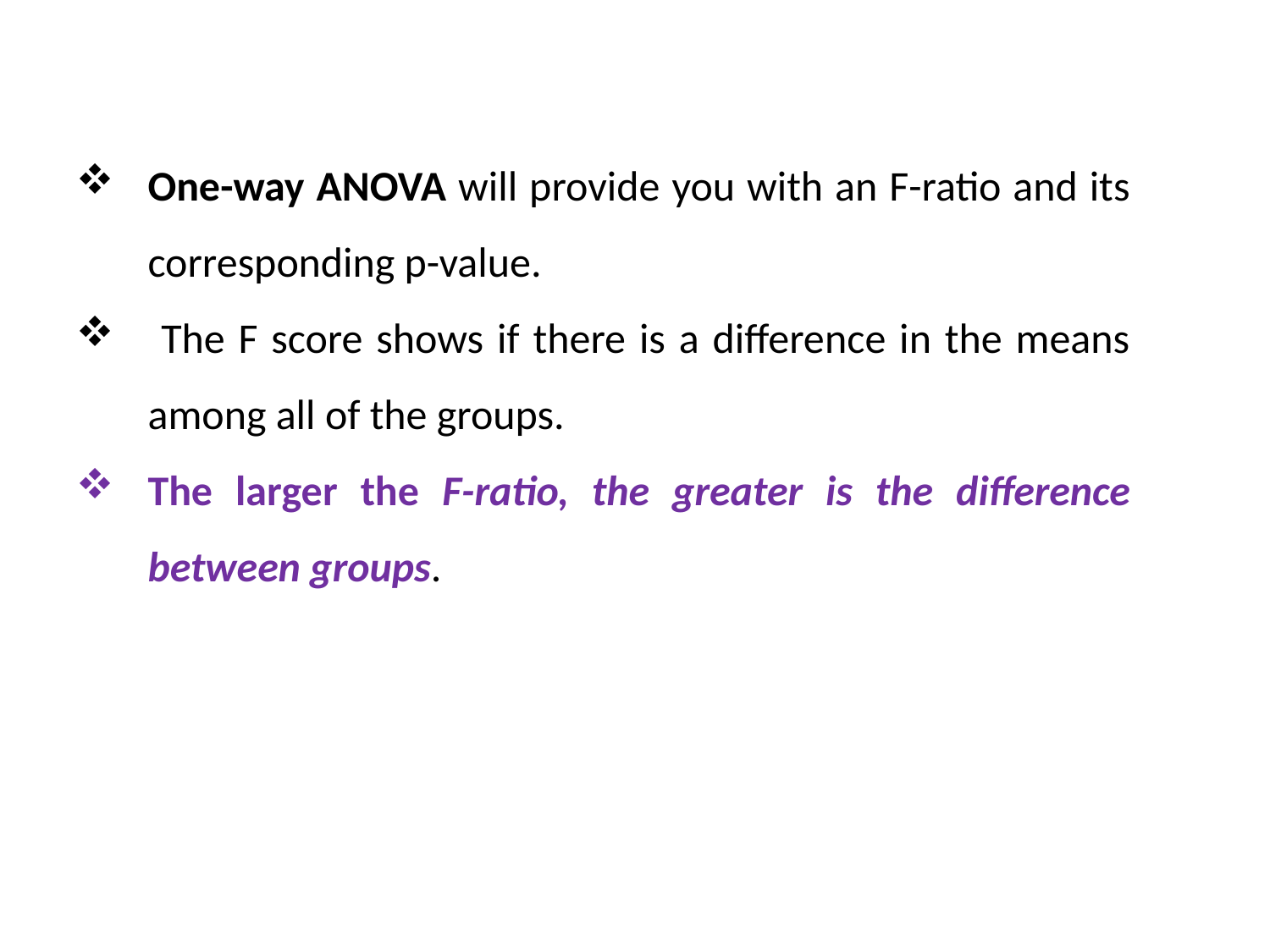

One-way ANOVA will provide you with an F-ratio and its corresponding p-value.
 The F score shows if there is a difference in the means among all of the groups.
The larger the F-ratio, the greater is the difference between groups.